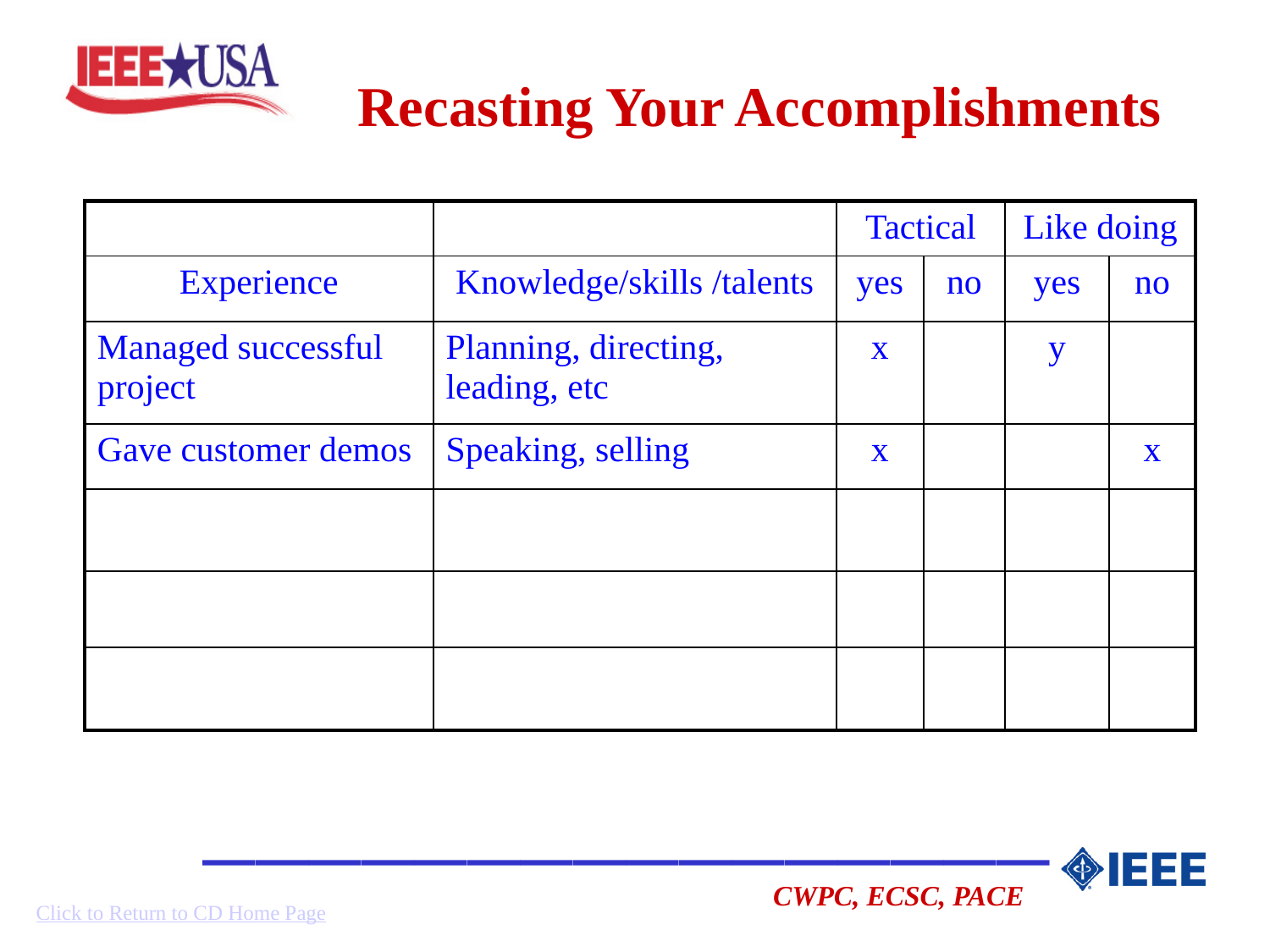

# Recasting Your Accomplishments
|  |  | Tactical |  | Like doing |  |
| --- | --- | --- | --- | --- | --- |
| Experience | Knowledge/skills /talents | yes | no | yes | no |
| Managed successful project | Planning, directing, leading, etc | x |  | y |  |
| Gave customer demos | Speaking, selling | x |  |  | x |
|  |  |  |  |  |  |
|  |  |  |  |  |  |
|  |  |  |  |  |  |